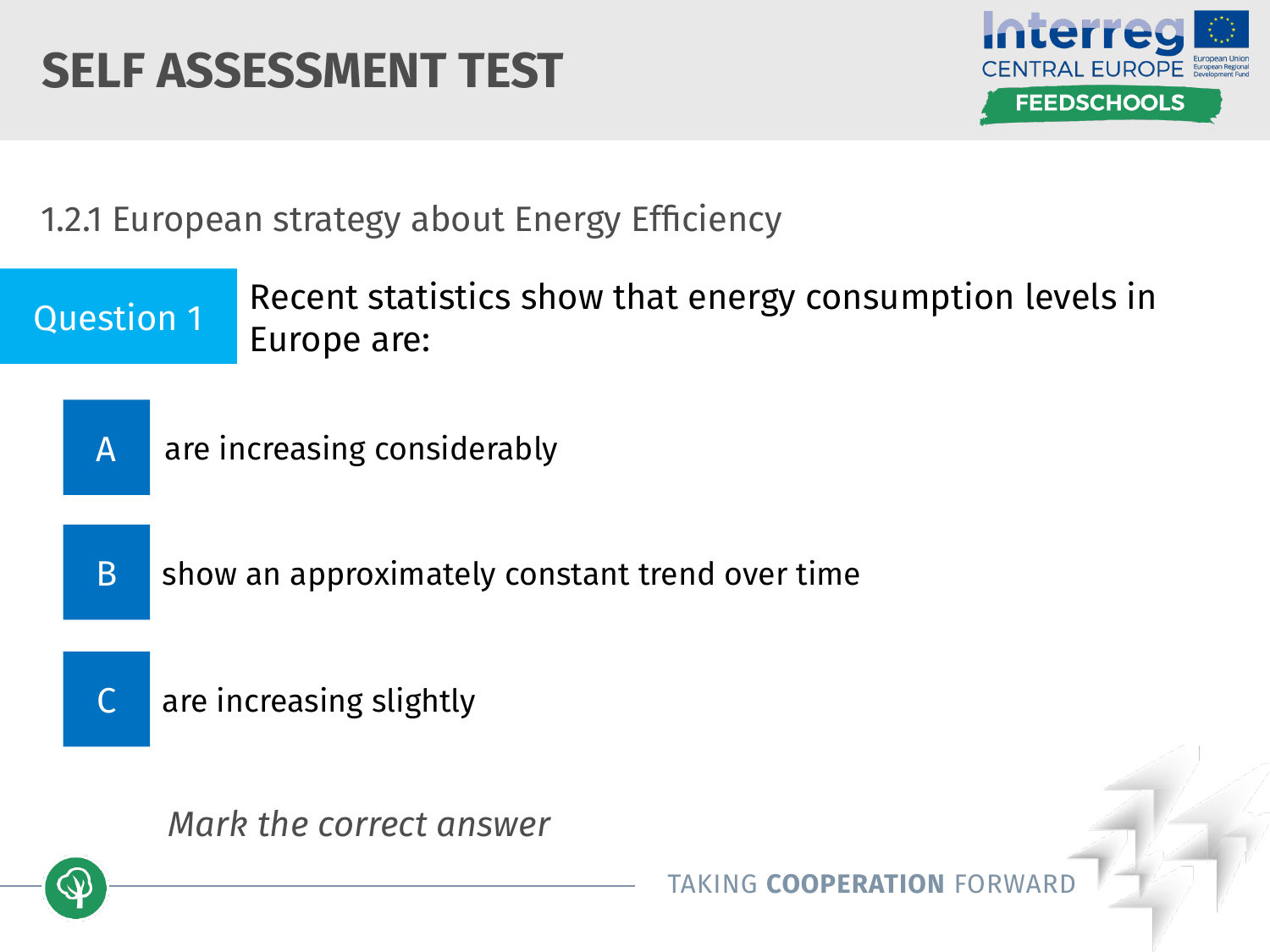

# Self assessment test
1.2.1 European strategy about Energy Efficiency

	Mark the correct answer

Question 1
Recent statistics show that energy consumption levels in Europe are:
A
are increasing considerably
B
show an approximately constant trend over time
C
are increasing slightly